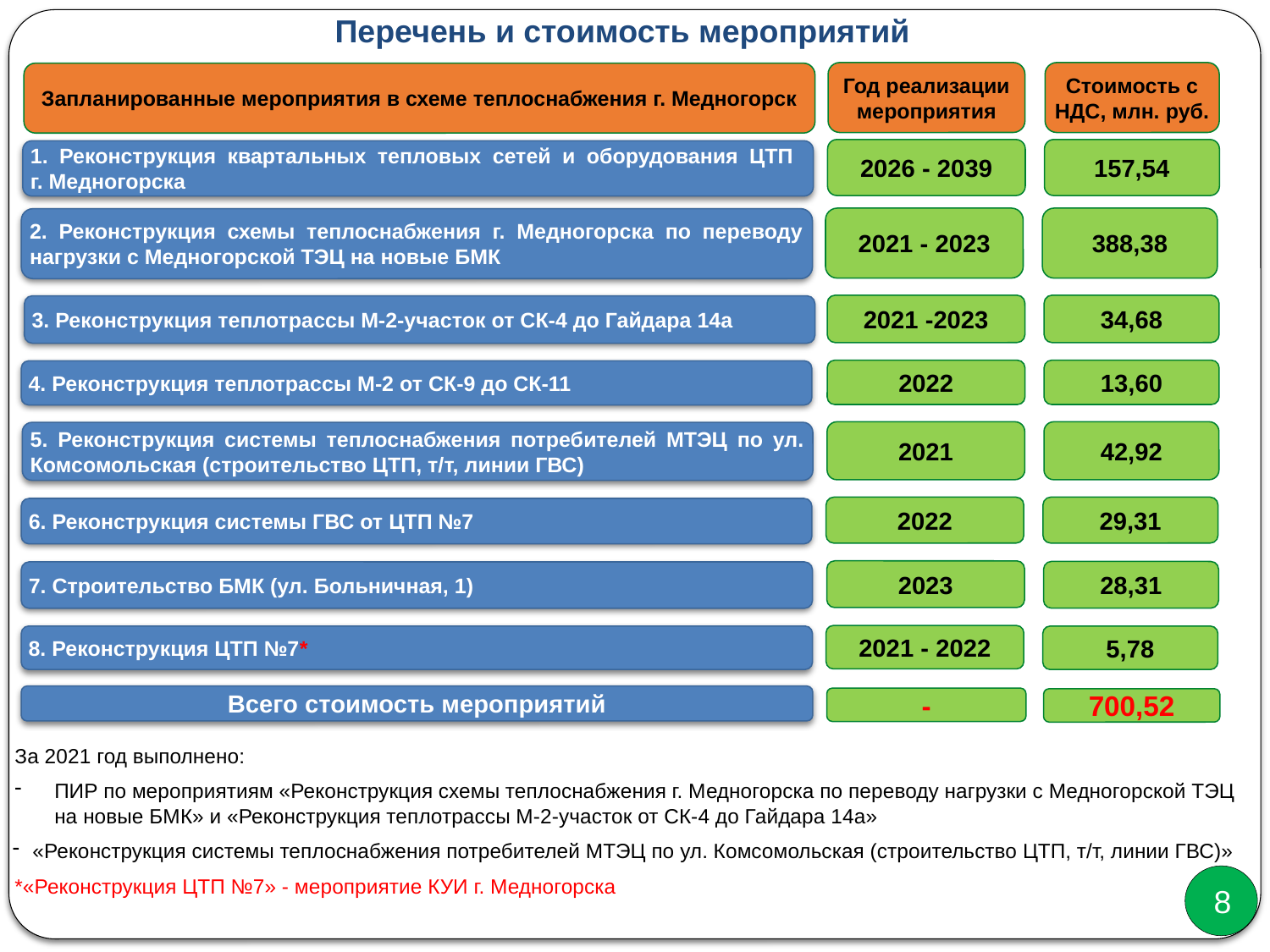

Перечень и стоимость мероприятий
Год реализации мероприятия
Стоимость с НДС, млн. руб.
Запланированные мероприятия в схеме теплоснабжения г. Медногорск
2026 - 2039
157,54
1. Реконструкция квартальных тепловых сетей и оборудования ЦТП
г. Медногорска
2021 - 2023
388,38
2. Реконструкция схемы теплоснабжения г. Медногорска по переводу нагрузки с Медногорской ТЭЦ на новые БМК
2021 -2023
34,68
3. Реконструкция теплотрассы М-2-участок от СК-4 до Гайдара 14а
2022
13,60
4. Реконструкция теплотрассы М-2 от СК-9 до СК-11
2021
42,92
5. Реконструкция системы теплоснабжения потребителей МТЭЦ по ул. Комсомольская (строительство ЦТП, т/т, линии ГВС)
2022
29,31
6. Реконструкция системы ГВС от ЦТП №7
2023
28,31
7. Строительство БМК (ул. Больничная, 1)
2021 - 2022
8. Реконструкция ЦТП №7*
5,78
Всего стоимость мероприятий
-
700,52
За 2021 год выполнено:
ПИР по мероприятиям «Реконструкция схемы теплоснабжения г. Медногорска по переводу нагрузки с Медногорской ТЭЦ
на новые БМК» и «Реконструкция теплотрассы М-2-участок от СК-4 до Гайдара 14а»
«Реконструкция системы теплоснабжения потребителей МТЭЦ по ул. Комсомольская (строительство ЦТП, т/т, линии ГВС)»
*«Реконструкция ЦТП №7» - мероприятие КУИ г. Медногорска

8